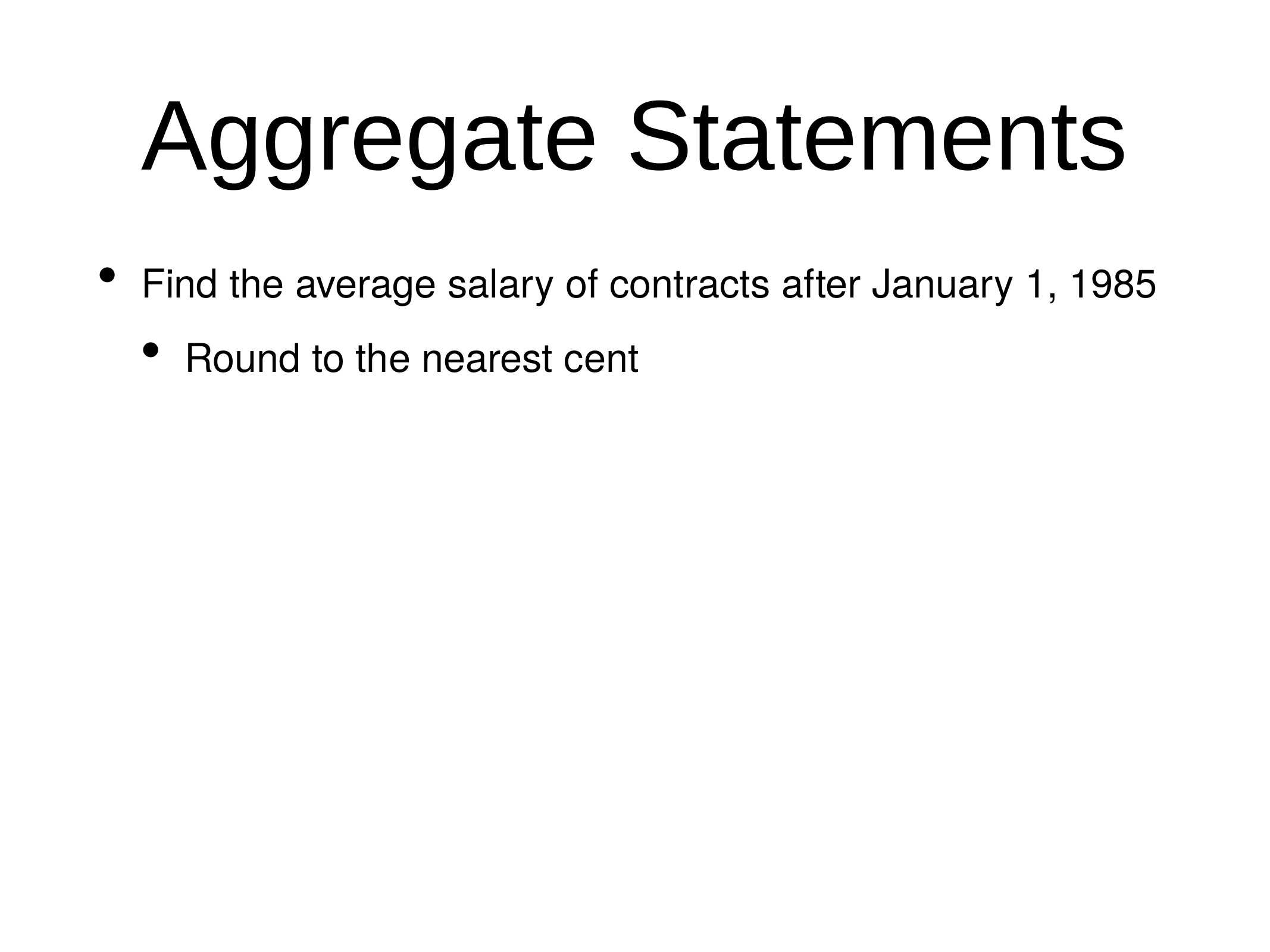

# Aggregate Statements
Find the average salary of contracts after January 1, 1985
Round to the nearest cent